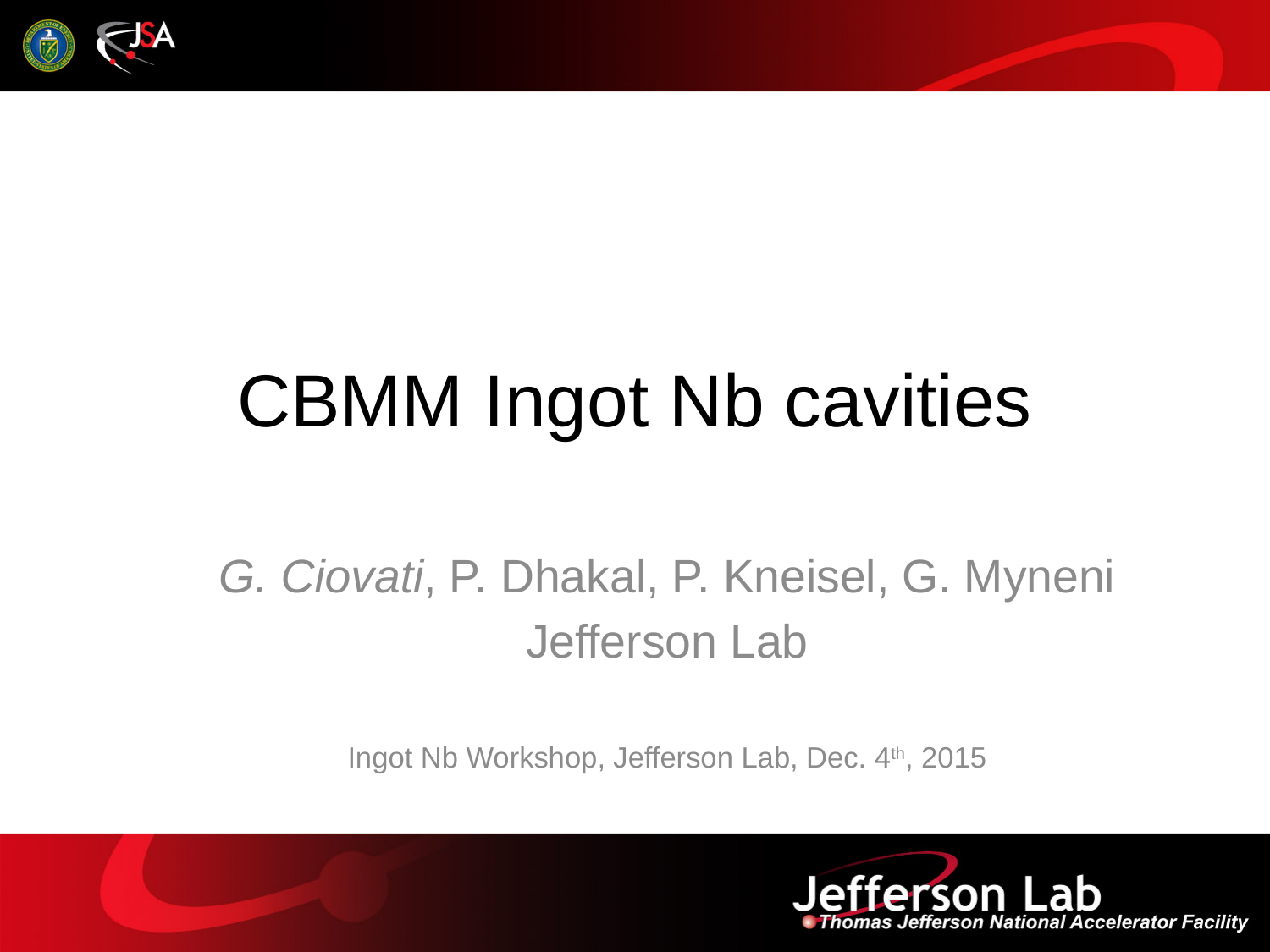

# CBMM Ingot Nb cavities
G. Ciovati, P. Dhakal, P. Kneisel, G. Myneni
Jefferson Lab

Ingot Nb Workshop, Jefferson Lab, Dec. 4th, 2015